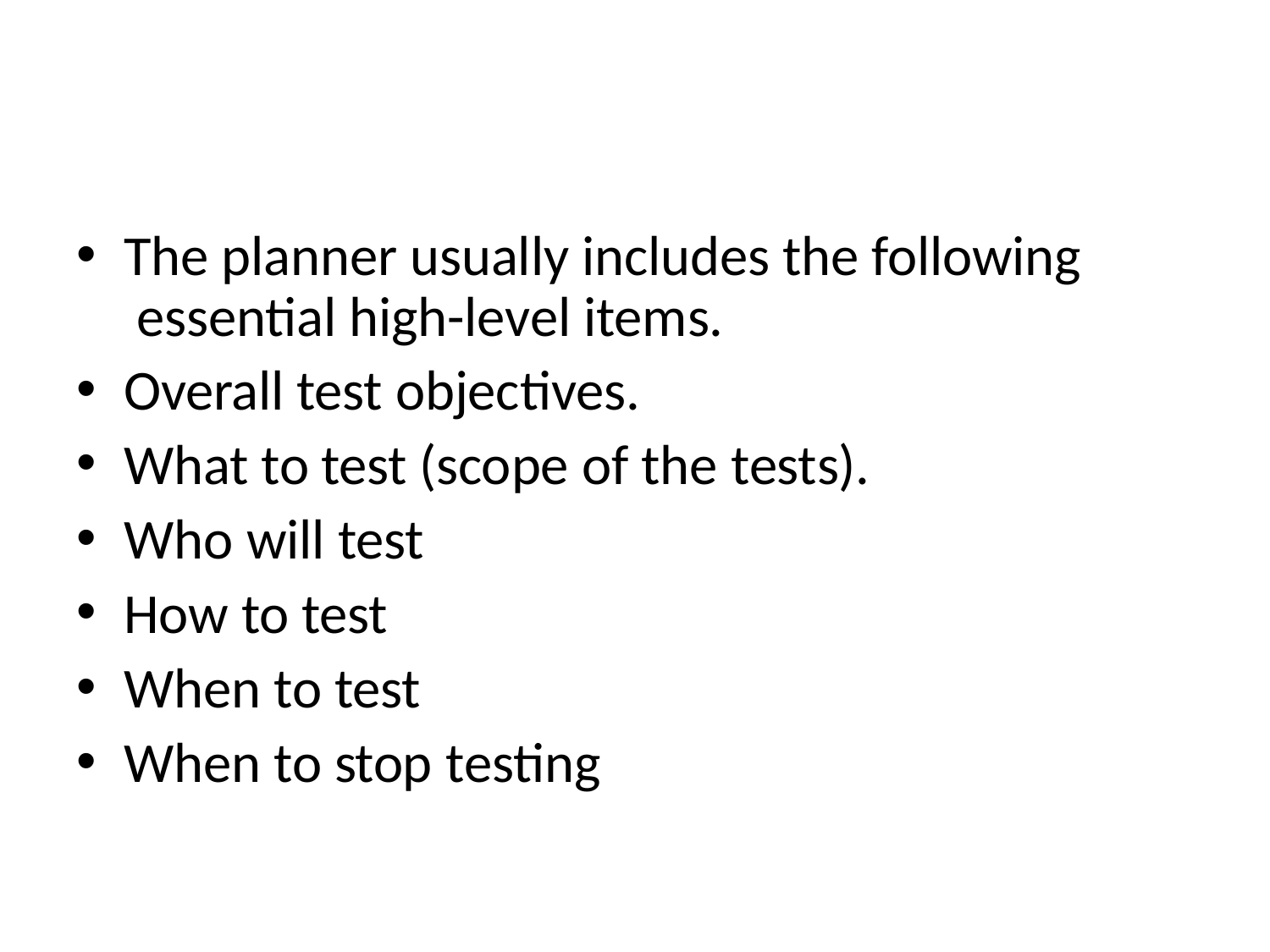

The planner usually includes the following  essential high-level items.
Overall test objectives.
What to test (scope of the tests).
Who will test
How to test
When to test
When to stop testing